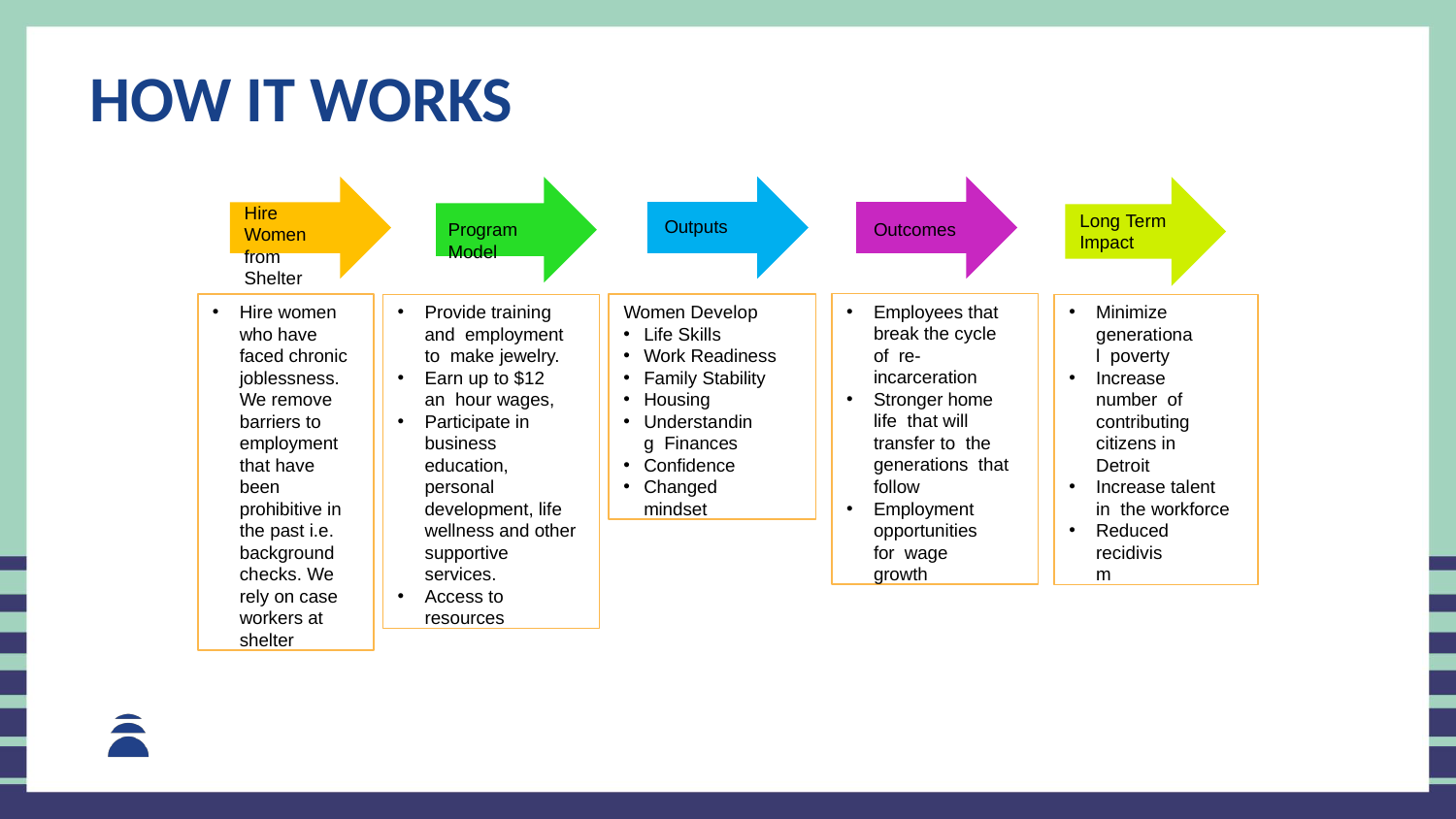

# HOW IT WORKS

Hire Women  from Shelter
Long Term
Impact
Outputs
Program Model
Outcomes
Employees that  break the cycle of  re-incarceration
Stronger home life  that will transfer to  the generations  that follow
Employment  opportunities for  wage growth
Hire women  who have  faced chronic  joblessness.  We remove  barriers to  employment  that have been  prohibitive in  the past i.e.  background  checks. We  rely on case  workers at  shelter
Provide training and  employment to  make jewelry.
Earn up to $12 an  hour wages,
Participate in  business education,  personal  development, life  wellness and other  supportive services.
Access to resources
Women Develop
Life Skills
Work Readiness
Family Stability
Housing
Understanding  Finances
Confidence
Changed mindset
Minimize  generational  poverty
Increase number  of contributing  citizens in Detroit
Increase talent in  the workforce
Reduced  recidivism